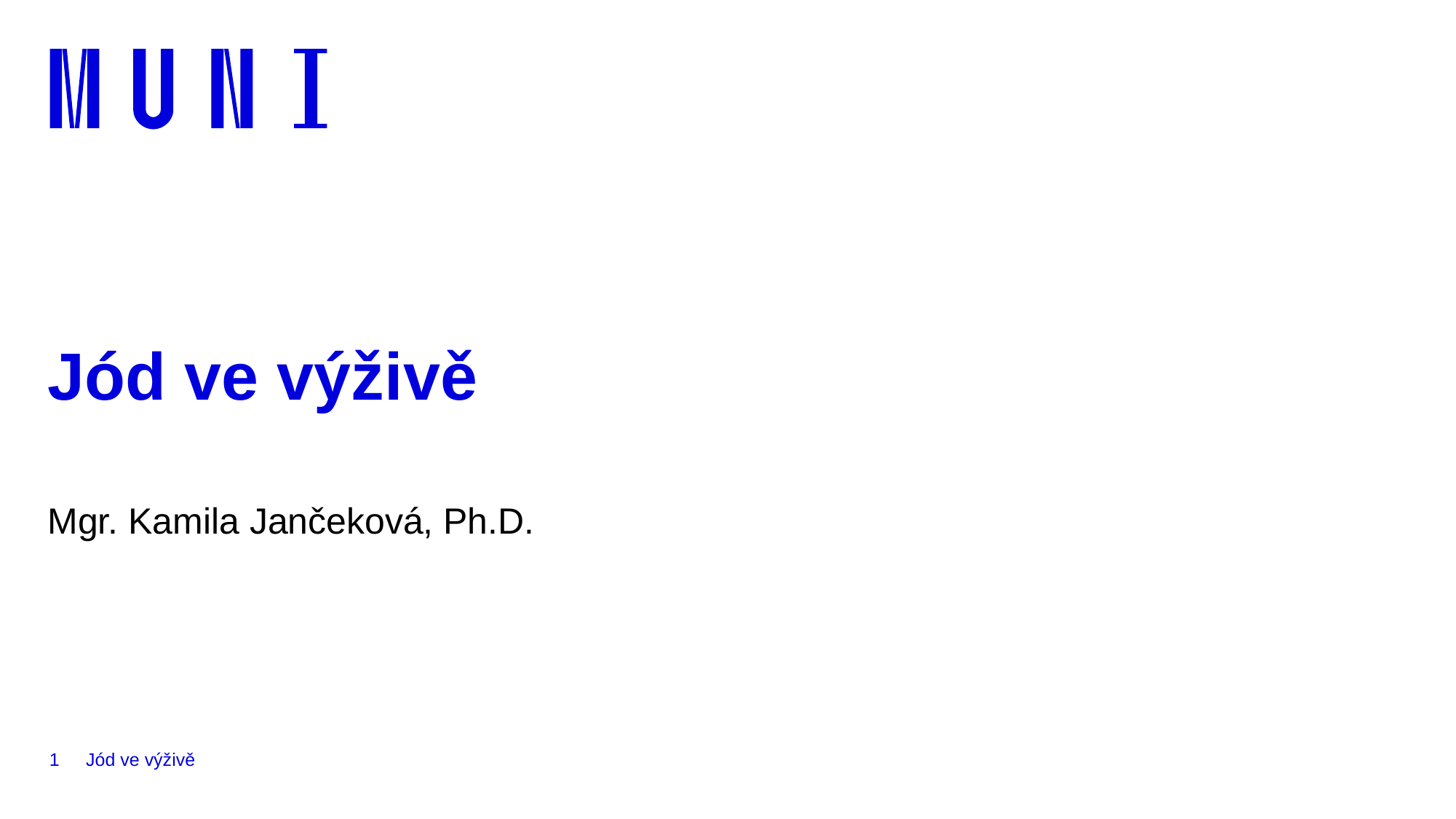

# Jód ve výživě
Mgr. Kamila Jančeková, Ph.D.
1
Jód ve výživě